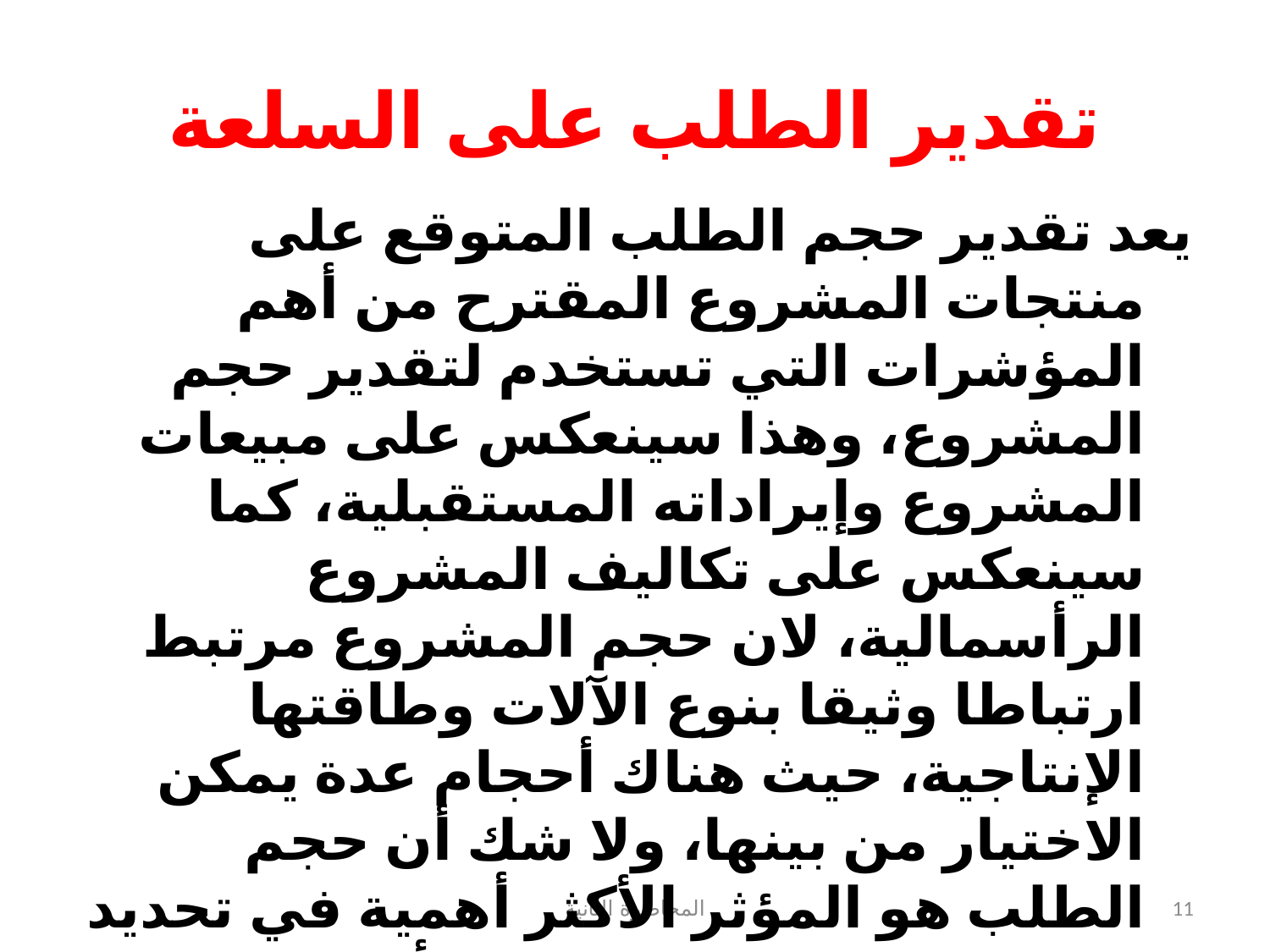

# تقدير الطلب على السلعة
يعد تقدير حجم الطلب المتوقع على منتجات المشروع المقترح من أهم المؤشرات التي تستخدم لتقدير حجم المشروع، وهذا سينعكس على مبيعات المشروع وإيراداته المستقبلية، كما سينعكس على تكاليف المشروع الرأسمالية، لان حجم المشروع مرتبط ارتباطا وثيقا بنوع الآلات وطاقتها الإنتاجية، حيث هناك أحجام عدة يمكن الاختيار من بينها، ولا شك أن حجم الطلب هو المؤثر الأكثر أهمية في تحديد ربح المشروع، ولا يستطيع أي مشروع أن يكتب له النجاح إلا إذا كان هناك طلب على منتجاته.
وللوصول إلى التنبؤ السليم لحجم الطلب على منتجات المشروع هناك أساليب متعددة:
المحاضرة الثانية
11